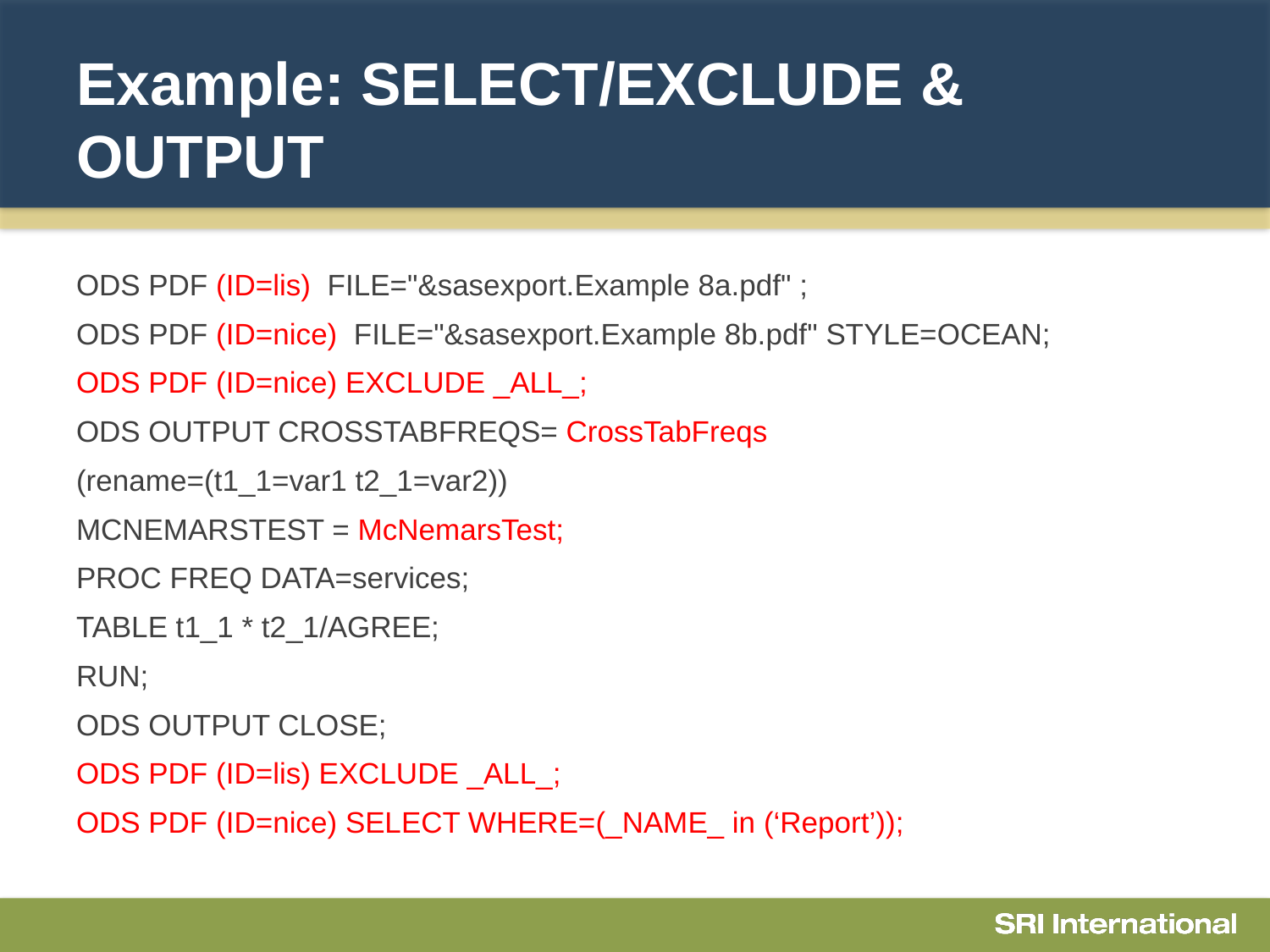

# Example: SELECT/EXCLUDE & OUTPUT
ODS PDF (ID=lis)  FILE="&sasexport.Example 8a.pdf" ;
ODS PDF (ID=nice)  FILE="&sasexport.Example 8b.pdf" STYLE=OCEAN;
ODS PDF (ID=nice) EXCLUDE _ALL_;
ODS OUTPUT CROSSTABFREQS= CrossTabFreqs
(rename=(t1_1=var1 t2_1=var2))
MCNEMARSTEST = McNemarsTest;
PROC FREQ DATA=services;
TABLE t1_1 * t2_1/AGREE;
RUN;
ODS OUTPUT CLOSE;
ODS PDF (ID=lis) EXCLUDE _ALL_;
ODS PDF (ID=nice) SELECT WHERE=(_NAME_ in (‘Report’));